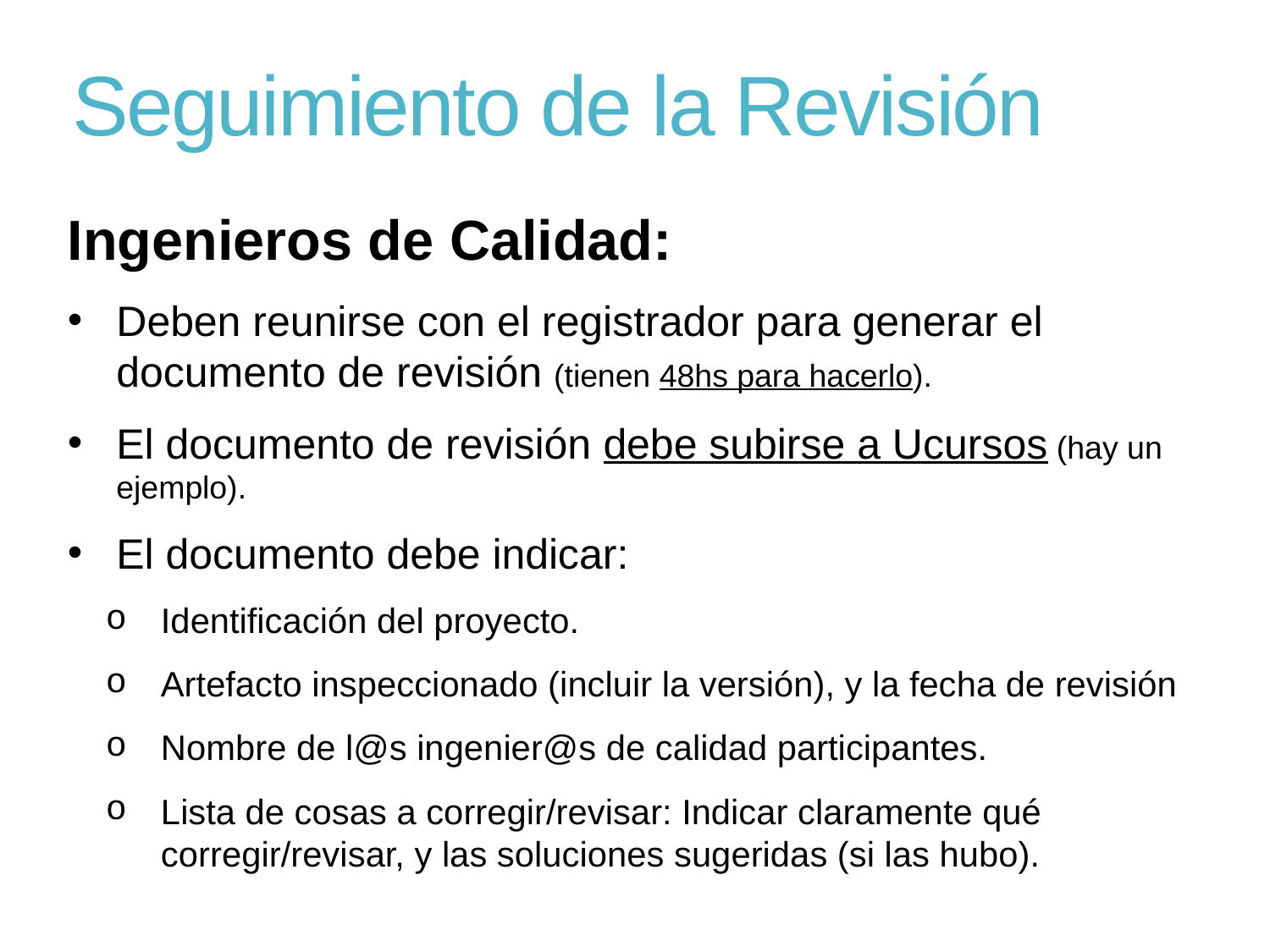

# Seguimiento de la Revisión
Ingenieros de Calidad:
Deben reunirse con el registrador para generar el documento de revisión (tienen 48hs para hacerlo).
El documento de revisión debe subirse a Ucursos (hay un ejemplo).
El documento debe indicar:
Identificación del proyecto.
Artefacto inspeccionado (incluir la versión), y la fecha de revisión
Nombre de l@s ingenier@s de calidad participantes.
Lista de cosas a corregir/revisar: Indicar claramente qué corregir/revisar, y las soluciones sugeridas (si las hubo).